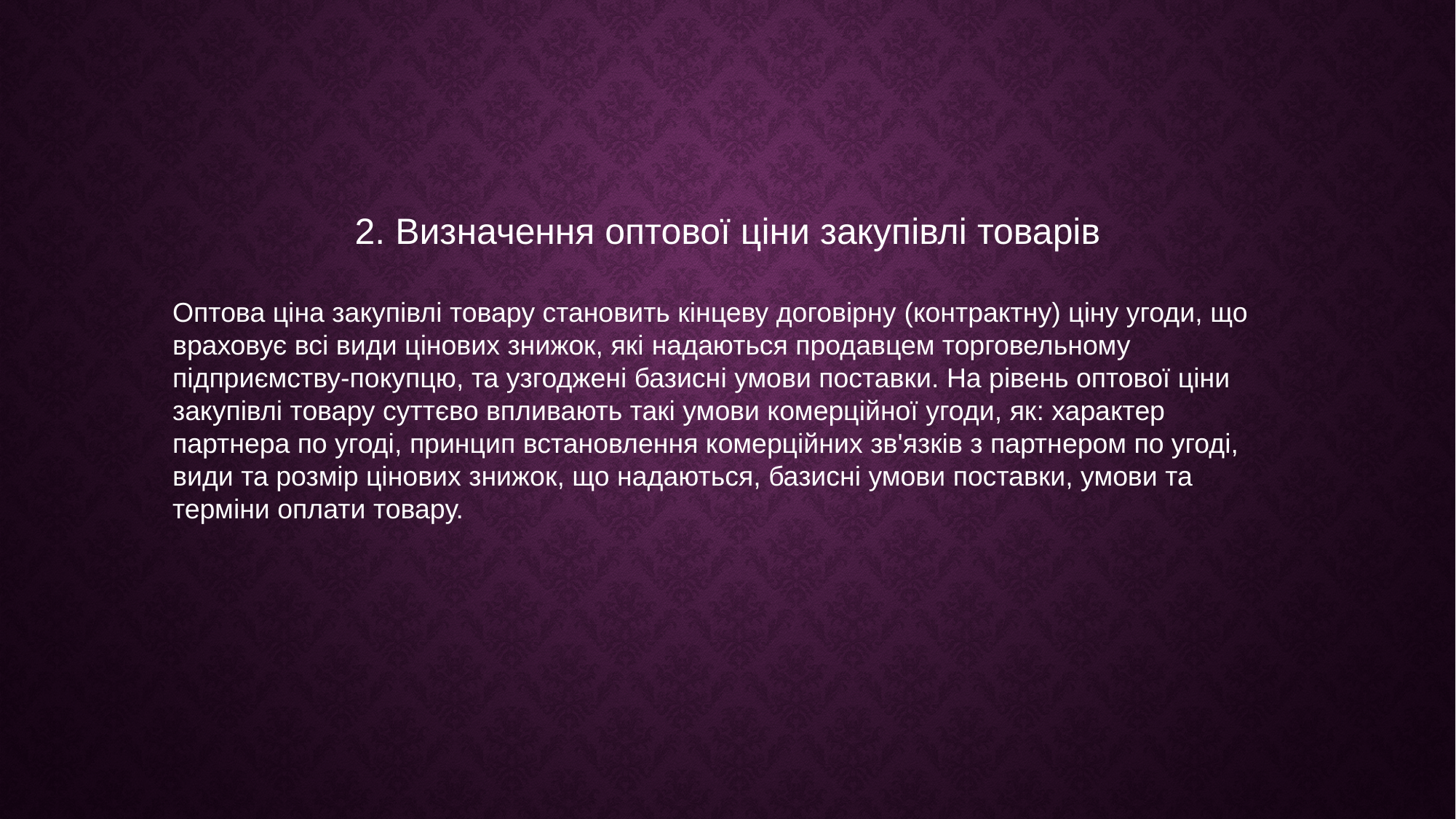

2. Визначення оптової ціни закупівлі товарів

Оптова ціна закупівлі товару становить кінцеву договірну (контрактну) ціну угоди, що враховує всі види цінових знижок, які надаються продавцем торговельному підприємству-покупцю, та узгоджені базисні умови поставки. На рівень оптової ціни закупівлі товару суттєво впливають такі умови комерційної угоди, як: характер партнера по угоді, принцип встановлення комерційних зв'язків з партнером по угоді, види та розмір цінових знижок, що надаються, базисні умови поставки, умови та терміни оплати товару.